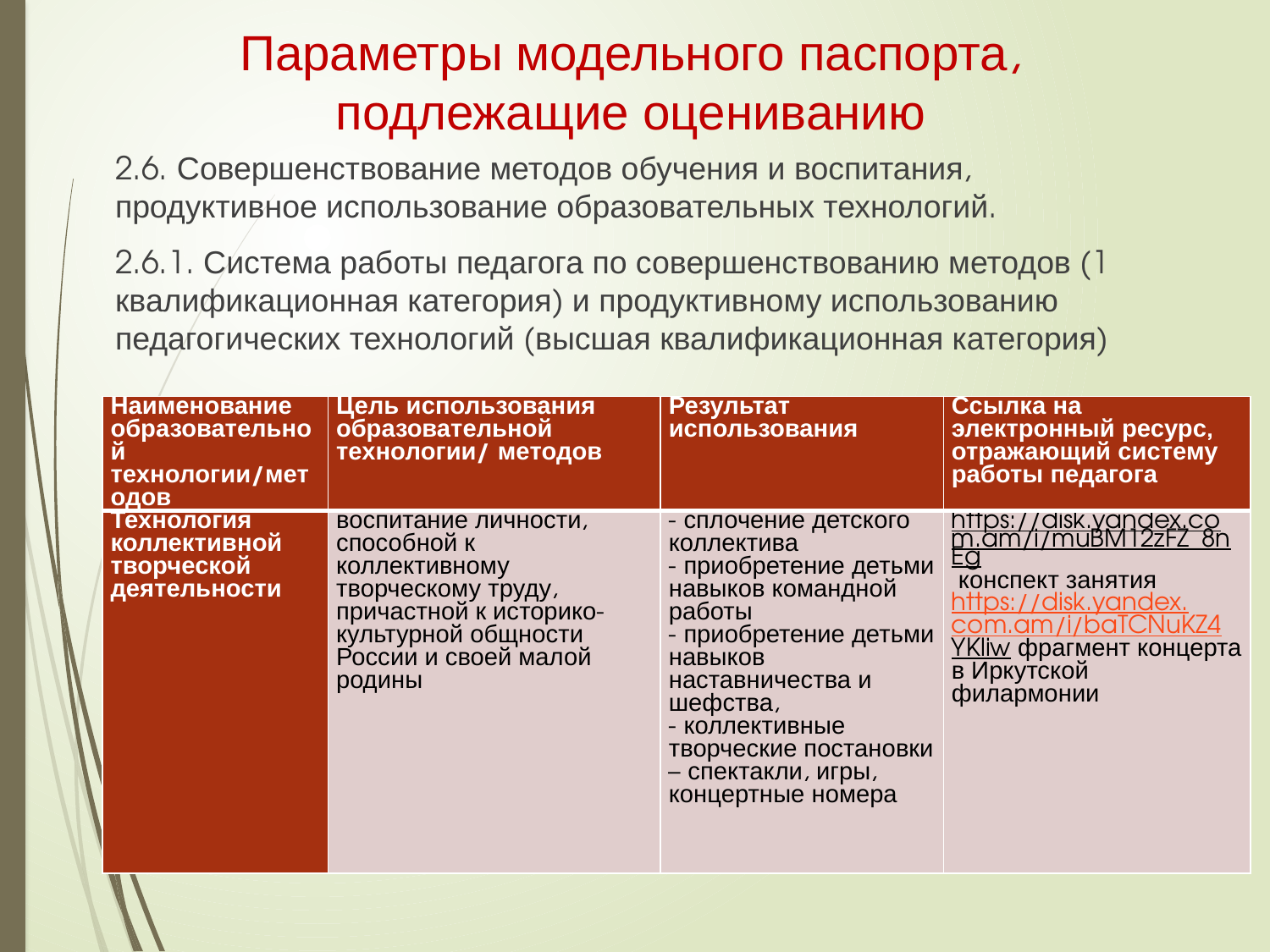

Параметры модельного паспорта, подлежащие оцениванию
2.6. Совершенствование методов обучения и воспитания, продуктивное использование образовательных технологий.
2.6.1. Система работы педагога по совершенствованию методов (1 квалификационная категория) и продуктивному использованию педагогических технологий (высшая квалификационная категория)

| Наименование образовательной технологии/методов | Цель использования образовательной технологии/ методов | Результат использования | Ссылка на электронный ресурс, отражающий систему работы педагога |
| --- | --- | --- | --- |
| Технология коллективной творческой деятельности | воспитание личности, способной к коллективному творческому труду, причастной к историко-культурной общности России и своей малой родины | - сплочение детского коллектива - приобретение детьми навыков командной работы - приобретение детьми навыков наставничества и шефства, - коллективные творческие постановки – спектакли, игры, концертные номера | https://disk.yandex.com.am/i/muBM12zFZ\_8nEg конспект занятия https://disk.yandex.com.am/i/baTCNuKZ4YKliw фрагмент концерта в Иркутской филармонии |